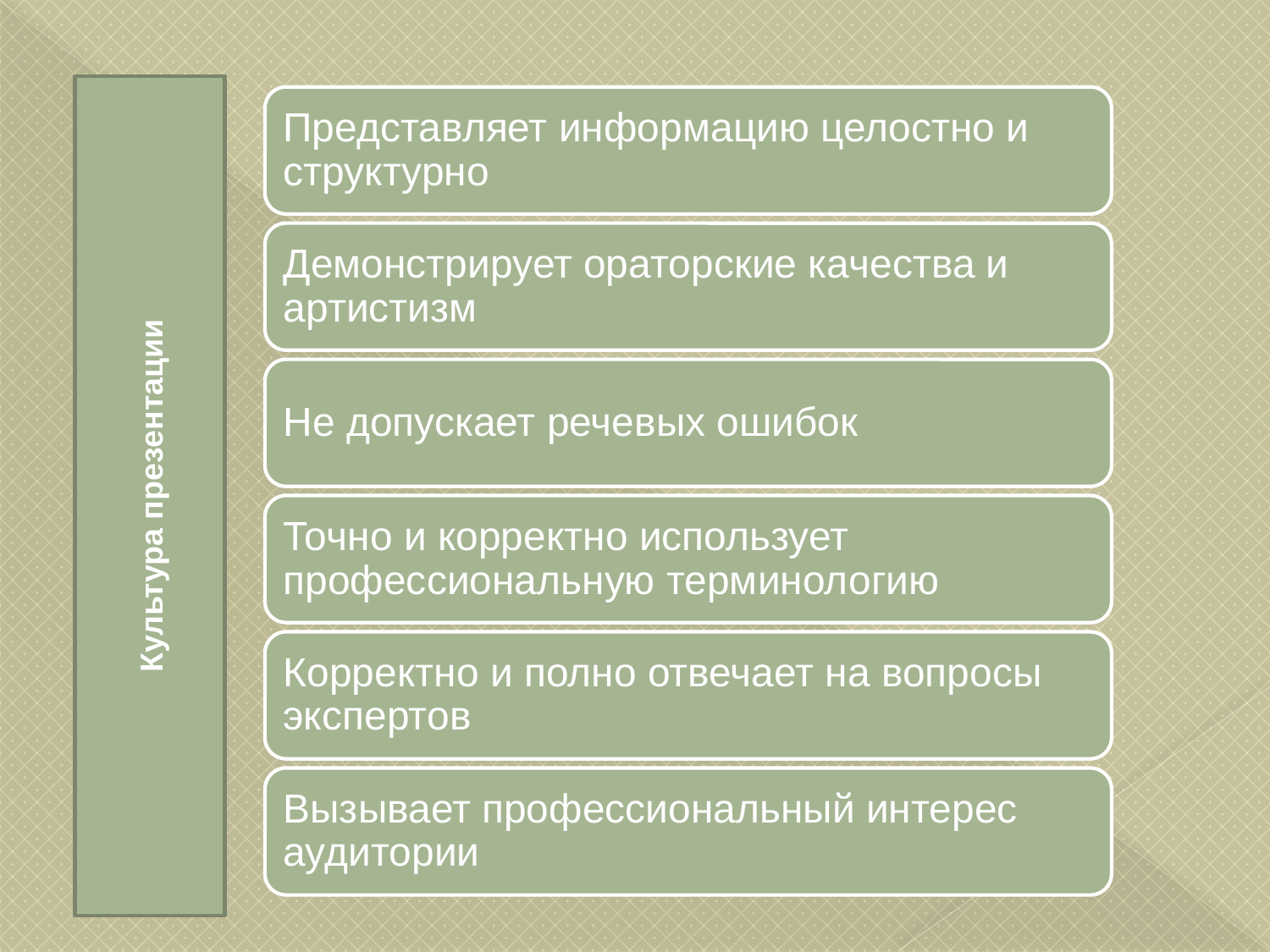

Представляет информацию целостно и структурно
Демонстрирует ораторские качества и артистизм
Не допускает речевых ошибок
Точно и корректно использует профессиональную терминологию
Корректно и полно отвечает на вопросы экспертов
Вызывает профессиональный интерес аудитории
Культура презентации